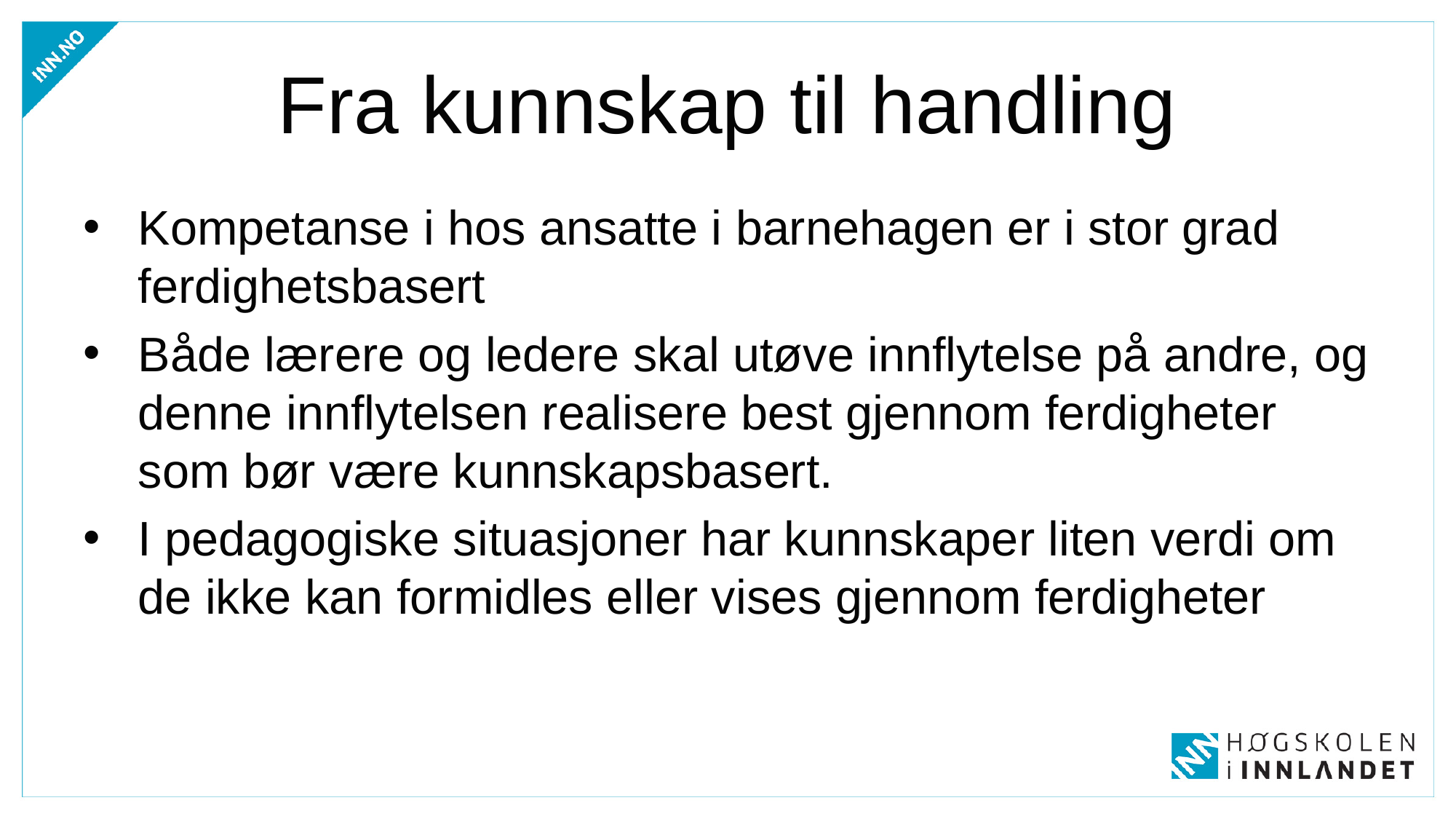

# Fra kunnskap til handling
Kompetanse i hos ansatte i barnehagen er i stor grad ferdighetsbasert
Både lærere og ledere skal utøve innflytelse på andre, og denne innflytelsen realisere best gjennom ferdigheter som bør være kunnskapsbasert.
I pedagogiske situasjoner har kunnskaper liten verdi om de ikke kan formidles eller vises gjennom ferdigheter